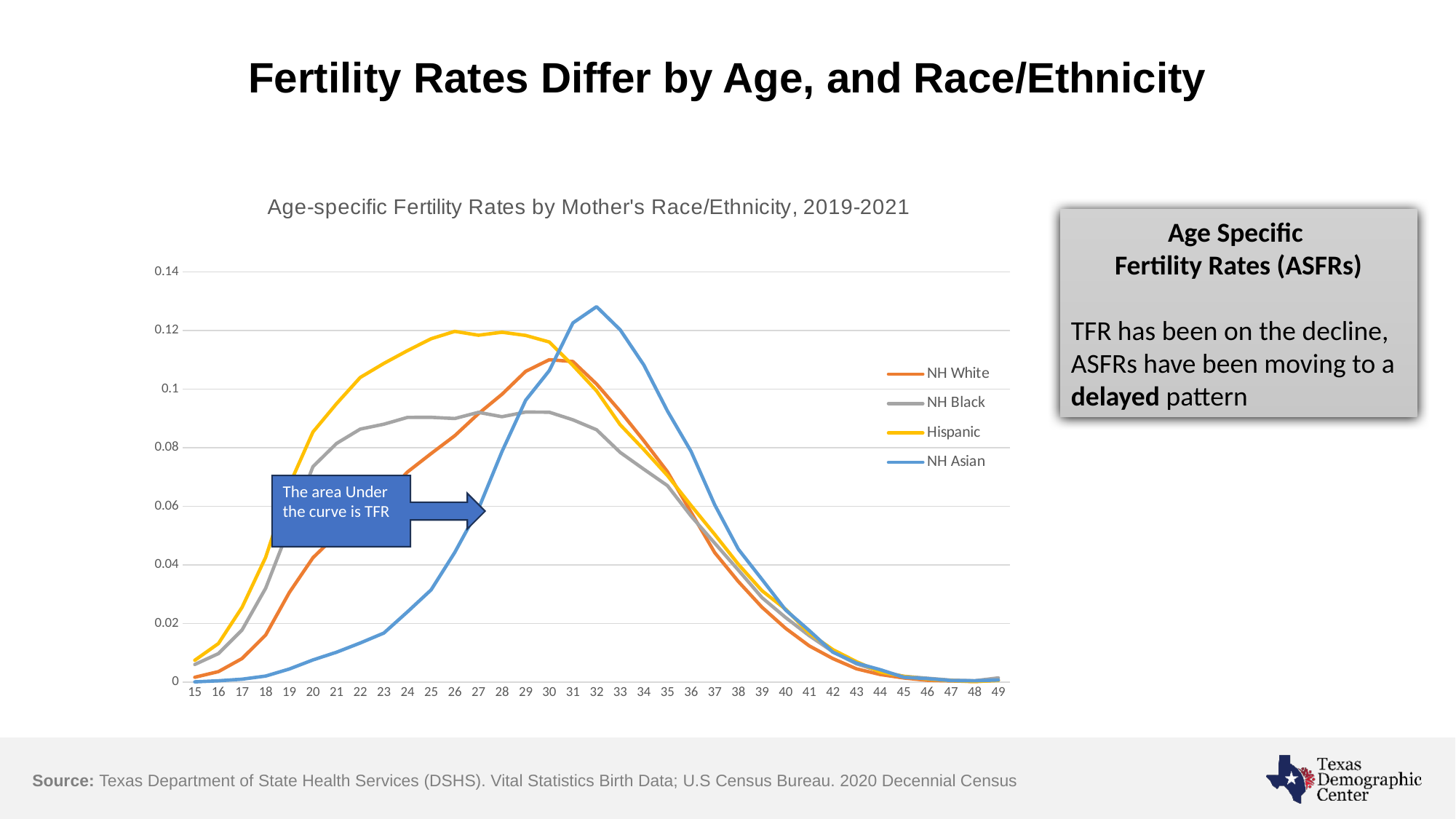

# Fertility Rates Differ by Age, and Race/Ethnicity

### Chart: Age-specific Fertility Rates by Mother's Race/Ethnicity, 2019-2021

| Category | NH White | NH Black | Hispanic | NH Asian |
|---|---|---|---|---|
| 15 | 0.00163 | 0.00599 | 0.00743 | 7e-05 |
| 16 | 0.00356 | 0.00971 | 0.01314 | 0.00044 |
| 17 | 0.00802 | 0.01778 | 0.02551 | 0.00097 |
| 18 | 0.01607 | 0.03205 | 0.04261 | 0.00205 |
| 19 | 0.03057 | 0.05274 | 0.06726 | 0.00446 |
| 20 | 0.04244 | 0.07355 | 0.08539 | 0.00755 |
| 21 | 0.05027 | 0.08147 | 0.09508 | 0.01019 |
| 22 | 0.05704 | 0.08637 | 0.104 | 0.01333 |
| 23 | 0.0632 | 0.08804 | 0.1088 | 0.01672 |
| 24 | 0.07172 | 0.09037 | 0.11316 | 0.02398 |
| 25 | 0.07801 | 0.0904 | 0.11722 | 0.03147 |
| 26 | 0.08411 | 0.08998 | 0.11974 | 0.04425 |
| 27 | 0.09163 | 0.0921 | 0.11843 | 0.05906 |
| 28 | 0.09828 | 0.0906 | 0.11944 | 0.07873 |
| 29 | 0.10608 | 0.0922 | 0.11835 | 0.09622 |
| 30 | 0.11006 | 0.09214 | 0.11611 | 0.10635 |
| 31 | 0.10945 | 0.08955 | 0.1081 | 0.12263 |
| 32 | 0.10177 | 0.08616 | 0.09942 | 0.12818 |
| 33 | 0.09246 | 0.07841 | 0.08786 | 0.12028 |
| 34 | 0.08239 | 0.07267 | 0.07937 | 0.10826 |
| 35 | 0.0718 | 0.06705 | 0.07049 | 0.09255 |
| 36 | 0.05794 | 0.05665 | 0.06028 | 0.07873 |
| 37 | 0.04419 | 0.04742 | 0.0504 | 0.06051 |
| 38 | 0.03431 | 0.03822 | 0.04021 | 0.04535 |
| 39 | 0.02554 | 0.02882 | 0.03119 | 0.03504 |
| 40 | 0.01834 | 0.02203 | 0.02484 | 0.02461 |
| 41 | 0.01235 | 0.01583 | 0.01667 | 0.01757 |
| 42 | 0.008 | 0.01034 | 0.01108 | 0.01019 |
| 43 | 0.00451 | 0.00621 | 0.00695 | 0.00645 |
| 44 | 0.00257 | 0.00365 | 0.00343 | 0.00424 |
| 45 | 0.00138 | 0.00198 | 0.00191 | 0.00164 |
| 46 | 0.0006 | 0.0013 | 0.001 | 0.00117 |
| 47 | 0.00039 | 0.00065 | 0.00046 | 0.0005 |
| 48 | 0.00018 | 0.00044 | 0.00018 | 0.00043 |
| 49 | 0.00063 | 0.00141 | 0.00054 | 0.0007 |

Age Specific
Fertility Rates (ASFRs)

TFR has been on the decline, ASFRs have been moving to a delayed pattern
The area Under the curve is TFR
Source: Texas Department of State Health Services (DSHS). Vital Statistics Birth Data; U.S Census Bureau. 2020 Decennial Census